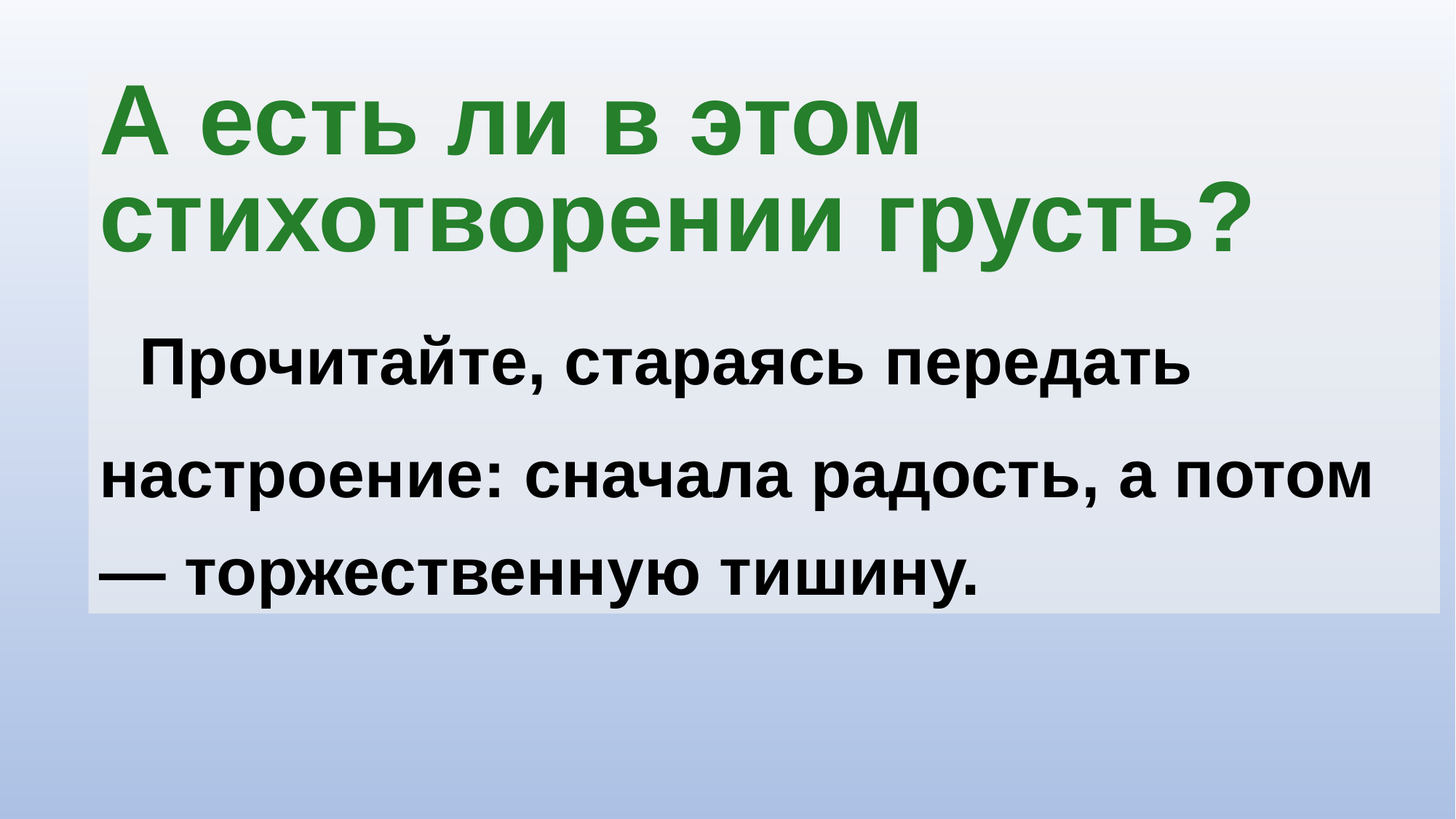

А есть ли в этом стихотворении грусть?
 Прочитайте, стараясь передать настроение: сначала радость, а потом — торжественную тишину.